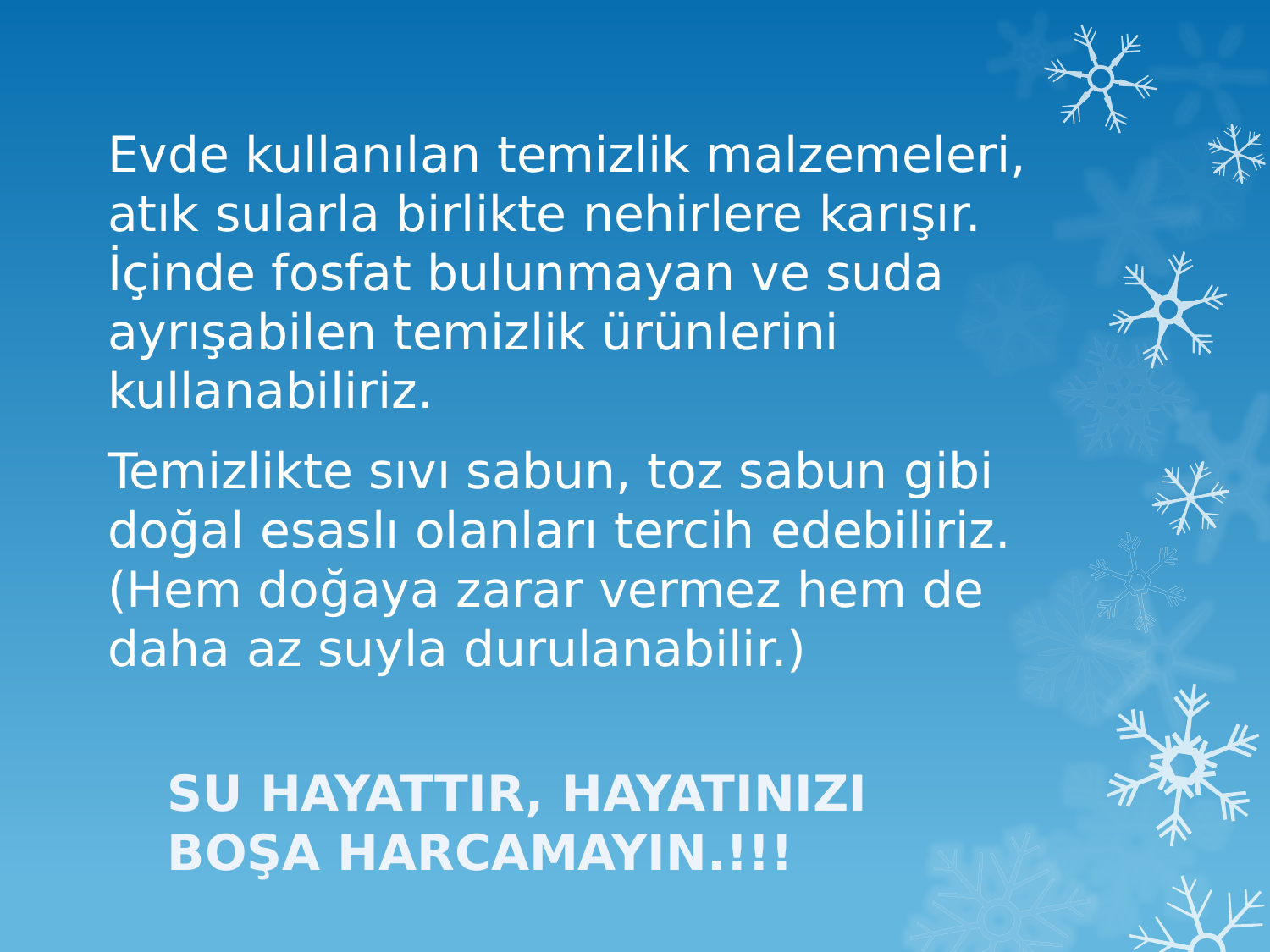

Evde kullanılan temizlik malzemeleri, atık sularla birlikte nehirlere karışır. İçinde fosfat bulunmayan ve suda ayrışabilen temizlik ürünlerini kullanabiliriz.
Temizlikte sıvı sabun, toz sabun gibi doğal esaslı olanları tercih edebiliriz. (Hem doğaya zarar vermez hem de daha az suyla durulanabilir.)
SU HAYATTIR, HAYATINIZI BOŞA HARCAMAYIN.!!!